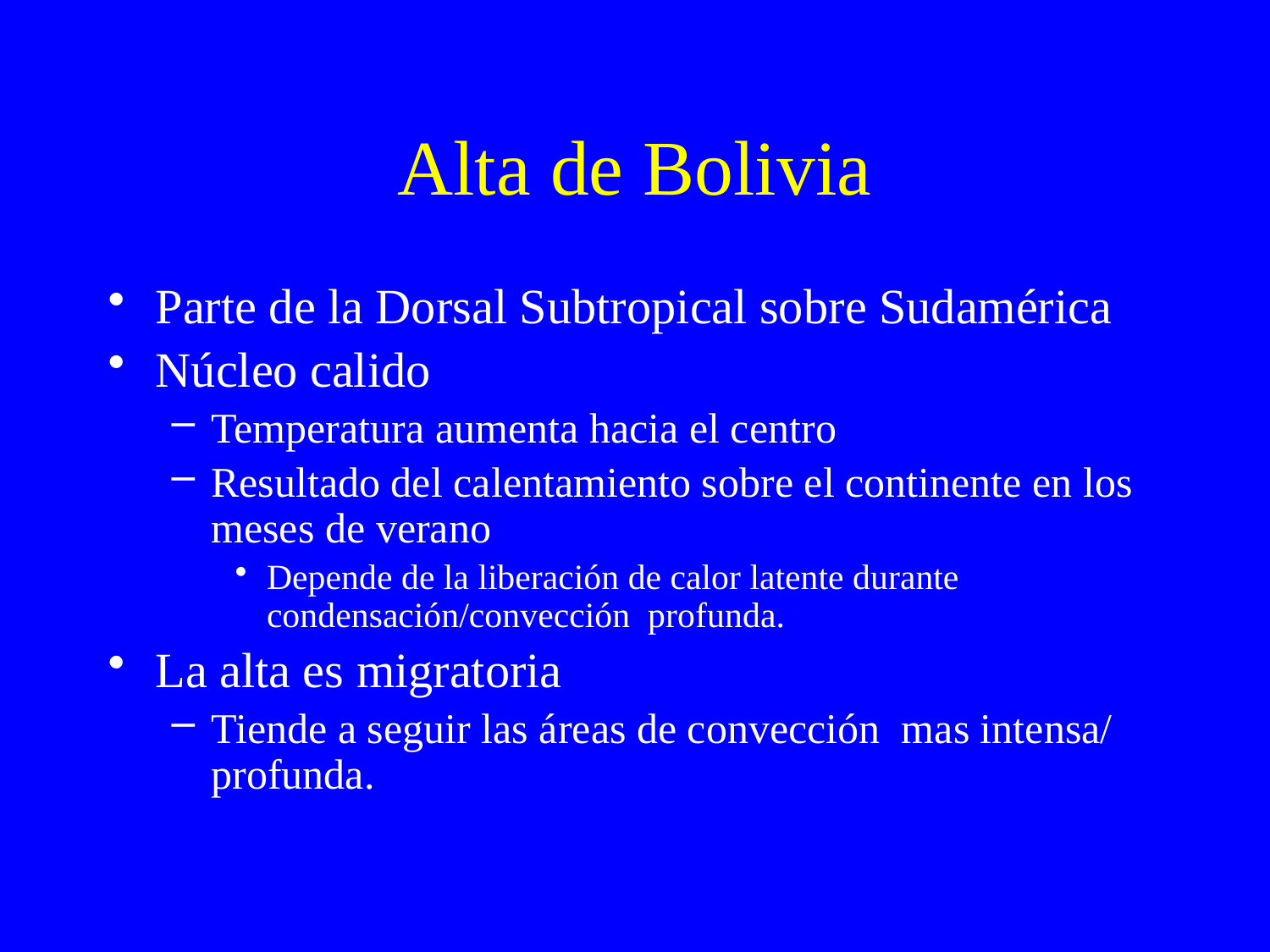

# Alta de Bolivia
Parte de la Dorsal Subtropical sobre Sudamérica
Núcleo calido
Temperatura aumenta hacia el centro
Resultado del calentamiento sobre el continente en los meses de verano
Depende de la liberación de calor latente durante condensación/convección  profunda.
La alta es migratoria
Tiende a seguir las áreas de convección  mas intensa/ profunda.